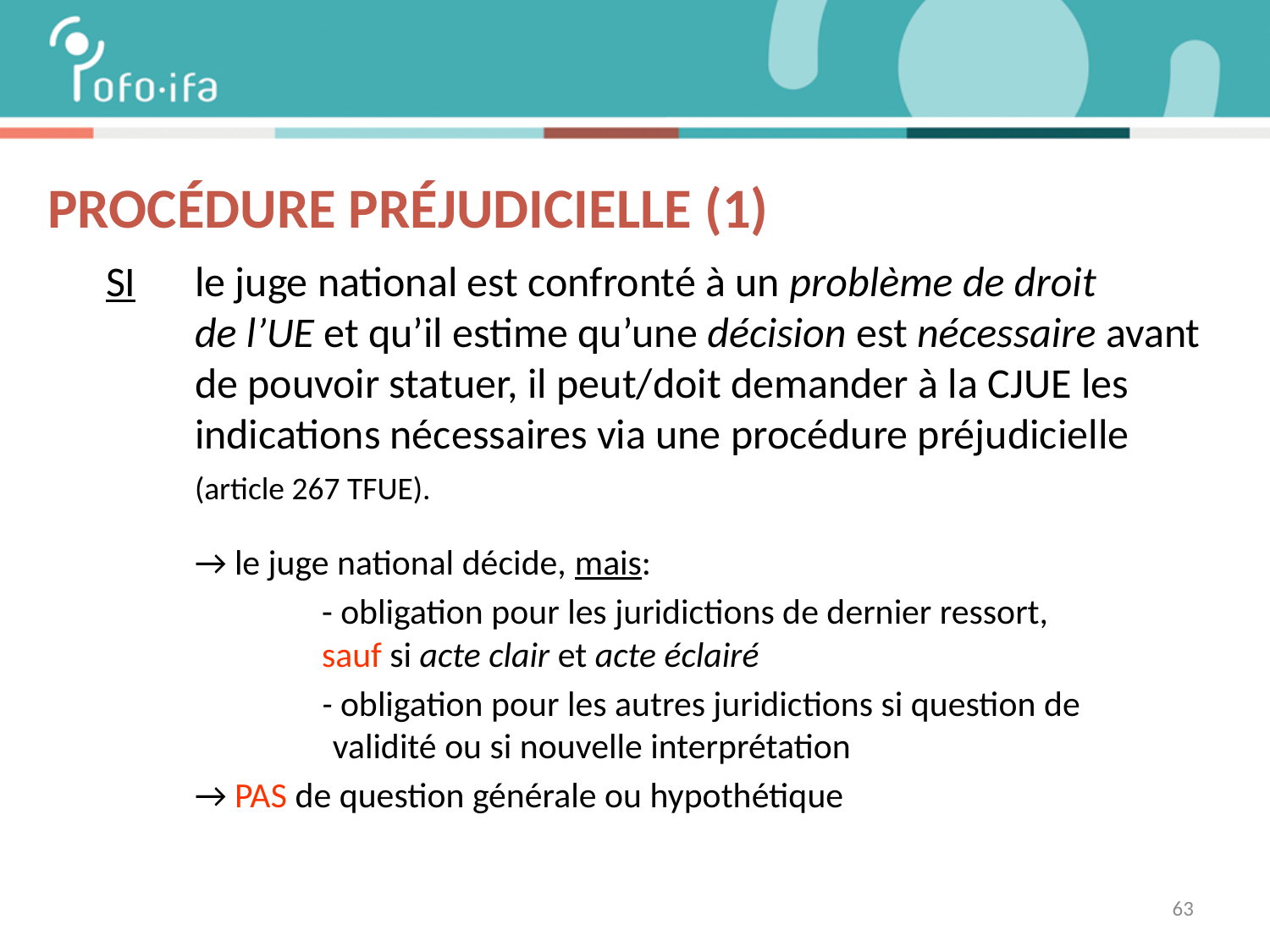

Procédure préjudicielle (1)
    SI 	le juge national est confronté à un problème de droit 	de l’UE et qu’il estime qu’une décision est nécessaire avant 	de pouvoir statuer, il peut/doit demander à la CJUE les 	indications nécessaires via une procédure préjudicielle 	(article 267 TFUE).

	→ le juge national décide, mais:
		- obligation pour les juridictions de dernier ressort, 			sauf si acte clair et acte éclairé
		- obligation pour les autres juridictions si question de
                                 validité ou si nouvelle interprétation
	→ PAS de question générale ou hypothétique

63